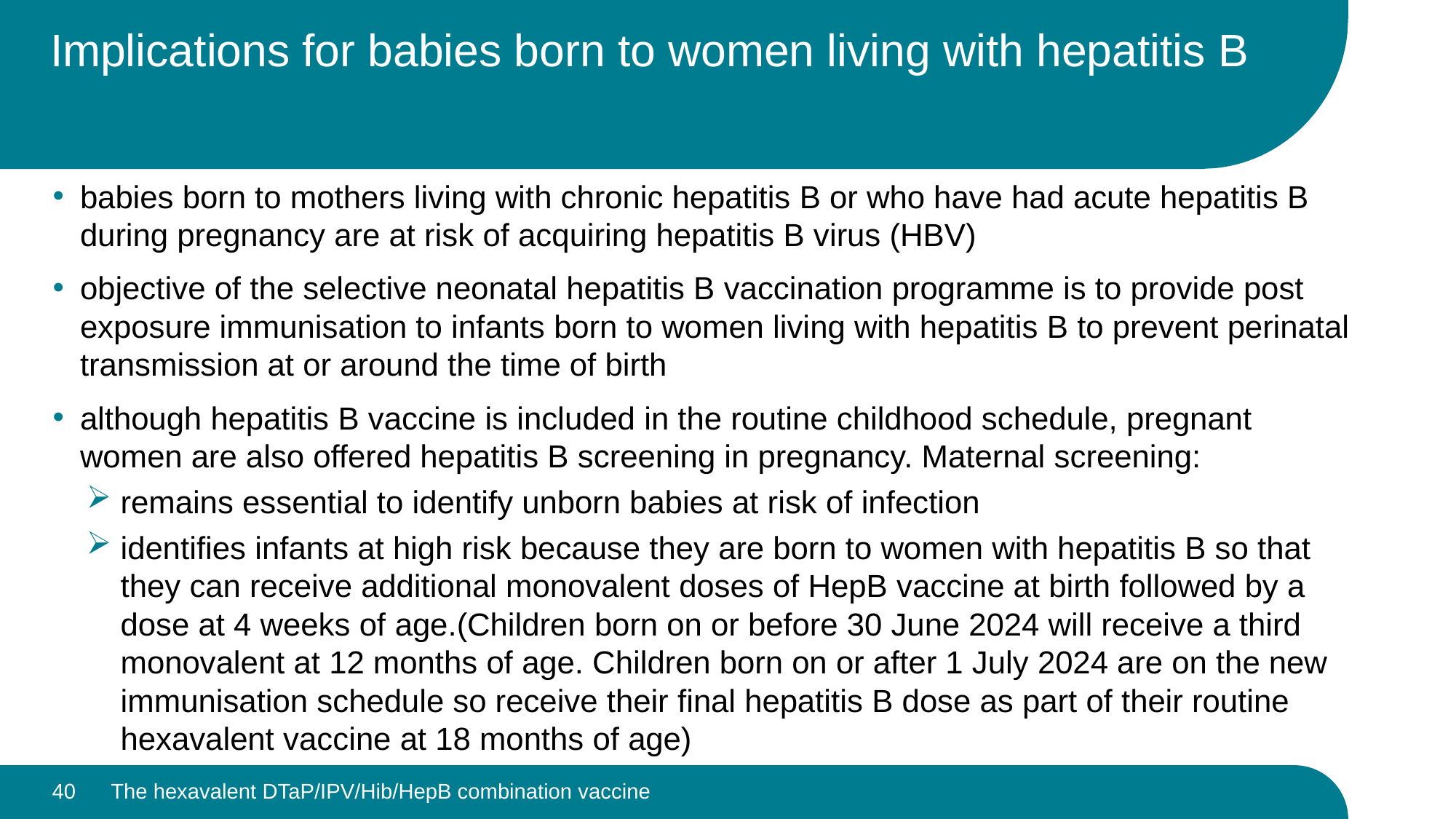

# Implications for babies born to women living with hepatitis B
babies born to mothers living with chronic hepatitis B or who have had acute hepatitis B during pregnancy are at risk of acquiring hepatitis B virus (HBV)
objective of the selective neonatal hepatitis B vaccination programme is to provide post exposure immunisation to infants born to women living with hepatitis B to prevent perinatal transmission at or around the time of birth
although hepatitis B vaccine is included in the routine childhood schedule, pregnant women are also offered hepatitis B screening in pregnancy. Maternal screening:
remains essential to identify unborn babies at risk of infection
identifies infants at high risk because they are born to women with hepatitis B so that they can receive additional monovalent doses of HepB vaccine at birth followed by a dose at 4 weeks of age.(Children born on or before 30 June 2024 will receive a third monovalent at 12 months of age. Children born on or after 1 July 2024 are on the new immunisation schedule so receive their final hepatitis B dose as part of their routine hexavalent vaccine at 18 months of age)
40
The hexavalent DTaP/IPV/Hib/HepB combination vaccine